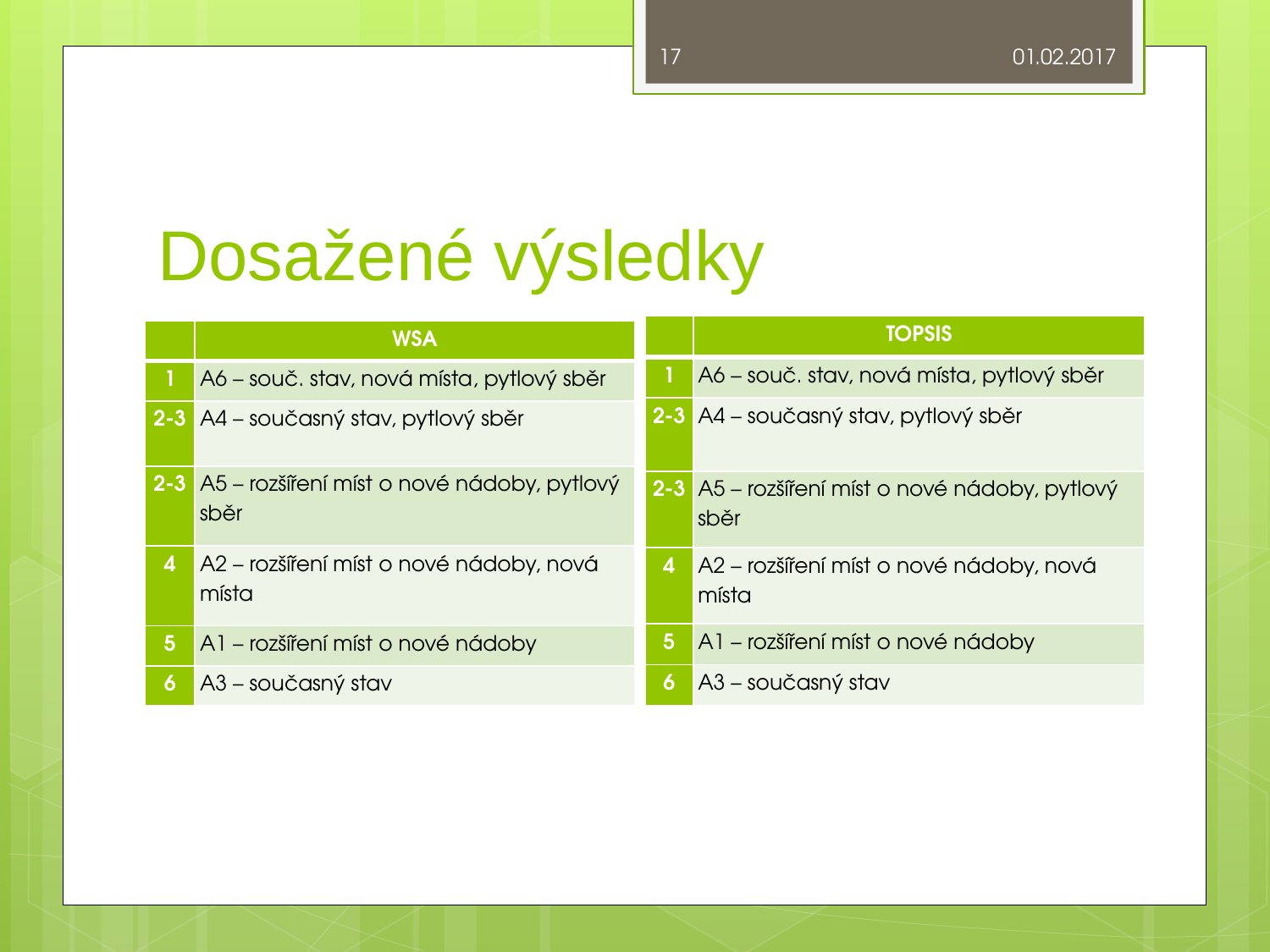

17
01.02.2017
# Dosažené výsledky
|  | TOPSIS |
| --- | --- |
| 1 | A6 – souč. stav, nová místa, pytlový sběr |
| 2-3 | A4 – současný stav, pytlový sběr |
| 2-3 | A5 – rozšíření míst o nové nádoby, pytlový sběr |
| 4 | A2 – rozšíření míst o nové nádoby, nová místa |
| 5 | A1 – rozšíření míst o nové nádoby |
| 6 | A3 – současný stav |
|  | WSA |
| --- | --- |
| 1 | A6 – souč. stav, nová místa, pytlový sběr |
| 2-3 | A4 – současný stav, pytlový sběr |
| 2-3 | A5 – rozšíření míst o nové nádoby, pytlový sběr |
| 4 | A2 – rozšíření míst o nové nádoby, nová místa |
| 5 | A1 – rozšíření míst o nové nádoby |
| 6 | A3 – současný stav |